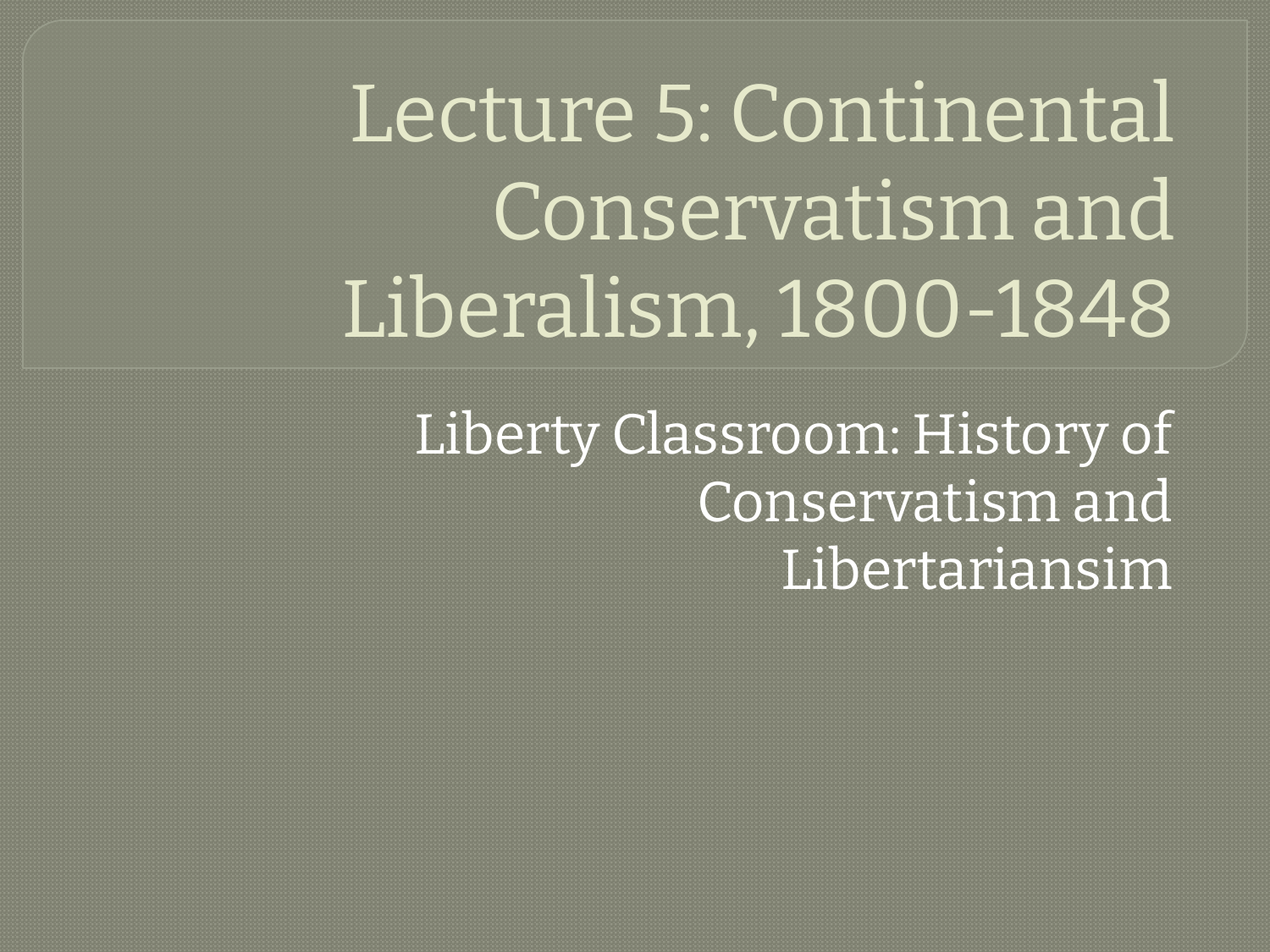

# Lecture 5: Continental Conservatism and Liberalism, 1800-1848
Liberty Classroom: History of Conservatism and Libertariansim